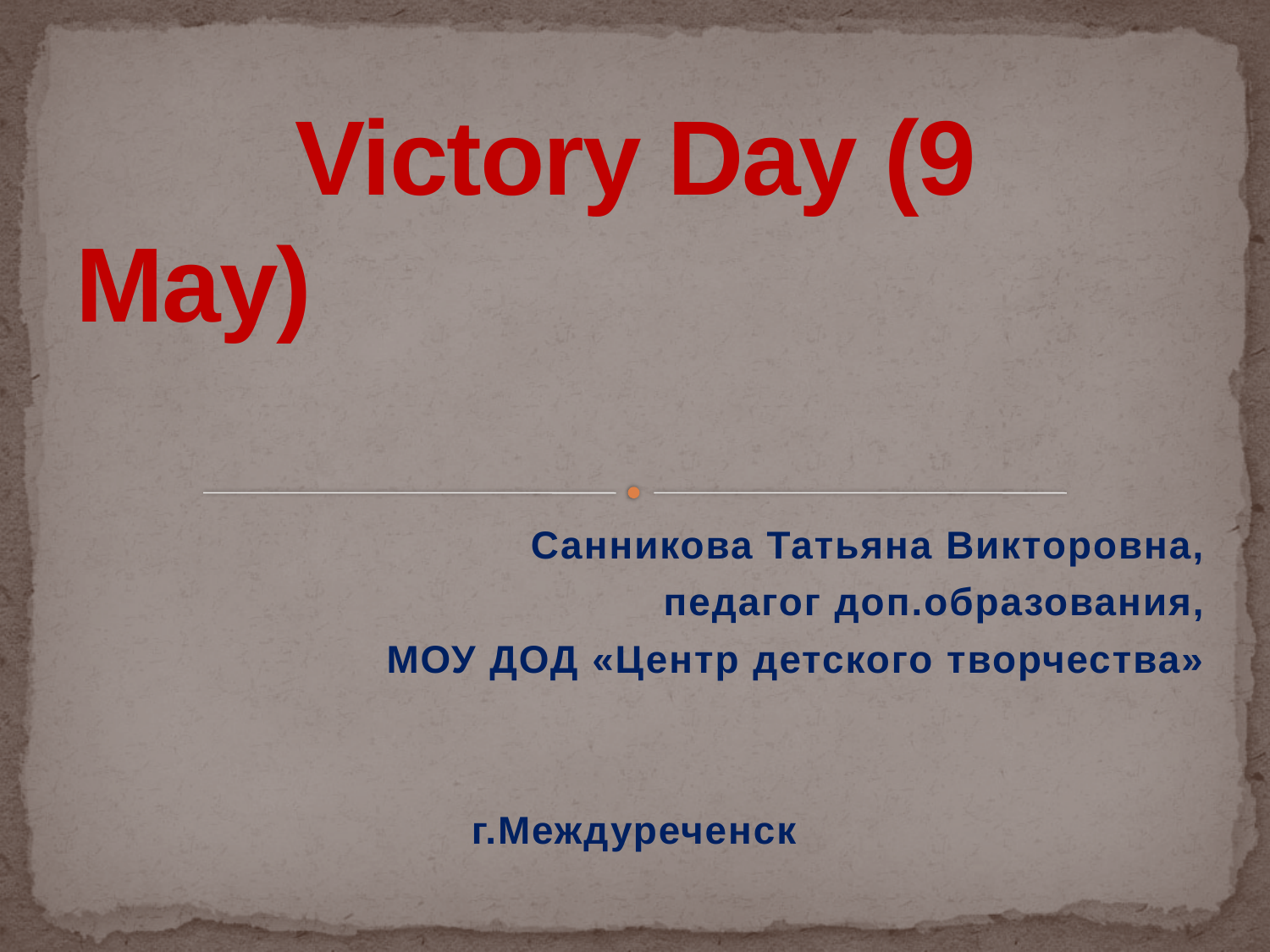

# Victory Day (9 May)
Санникова Татьяна Викторовна,
педагог доп.образования,
МОУ ДОД «Центр детского творчества»

г.Междуреченск